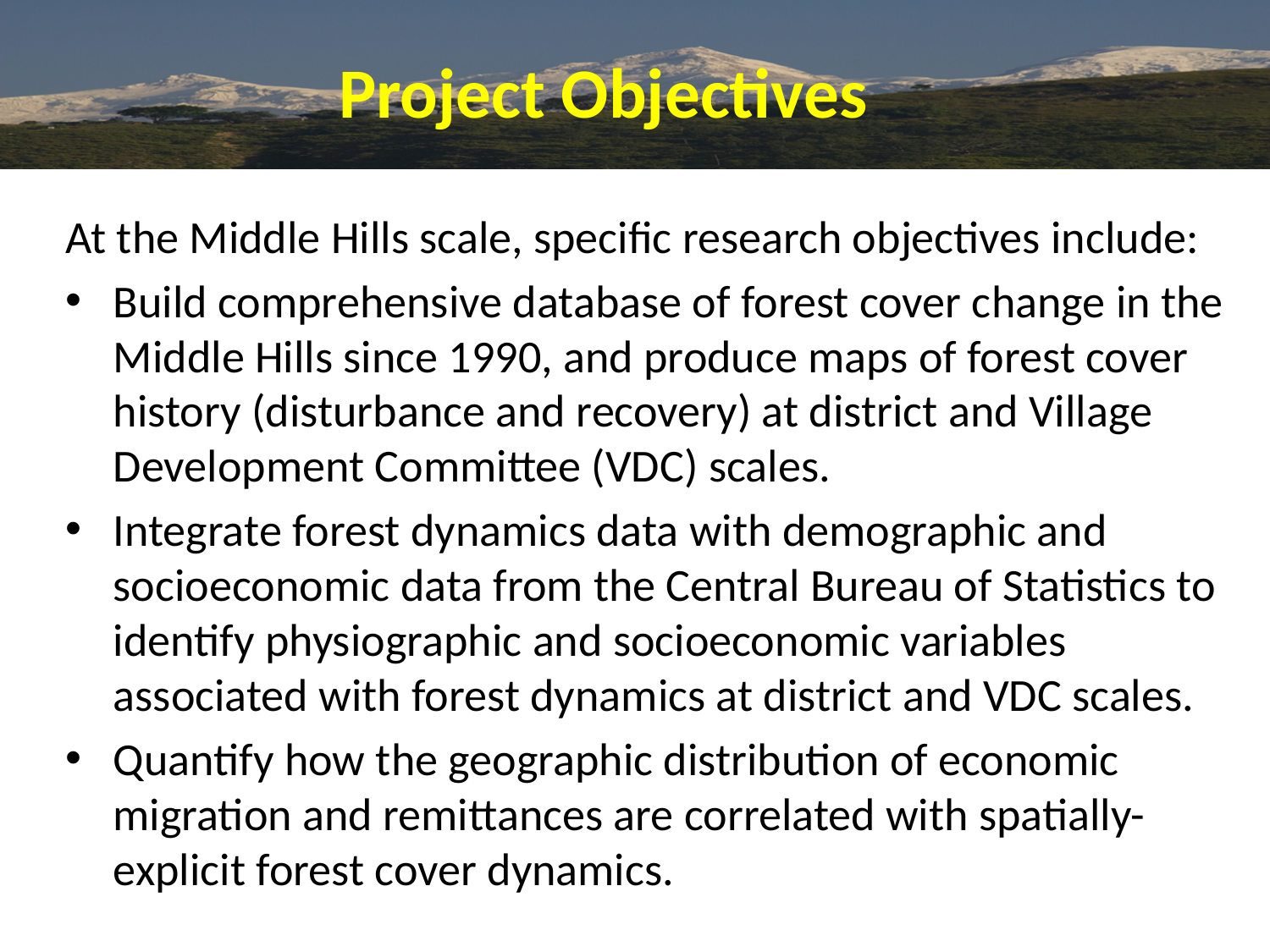

# Project Objectives
At the Middle Hills scale, specific research objectives include:
Build comprehensive database of forest cover change in the Middle Hills since 1990, and produce maps of forest cover history (disturbance and recovery) at district and Village Development Committee (VDC) scales.
Integrate forest dynamics data with demographic and socioeconomic data from the Central Bureau of Statistics to identify physiographic and socioeconomic variables associated with forest dynamics at district and VDC scales.
Quantify how the geographic distribution of economic migration and remittances are correlated with spatially-explicit forest cover dynamics.